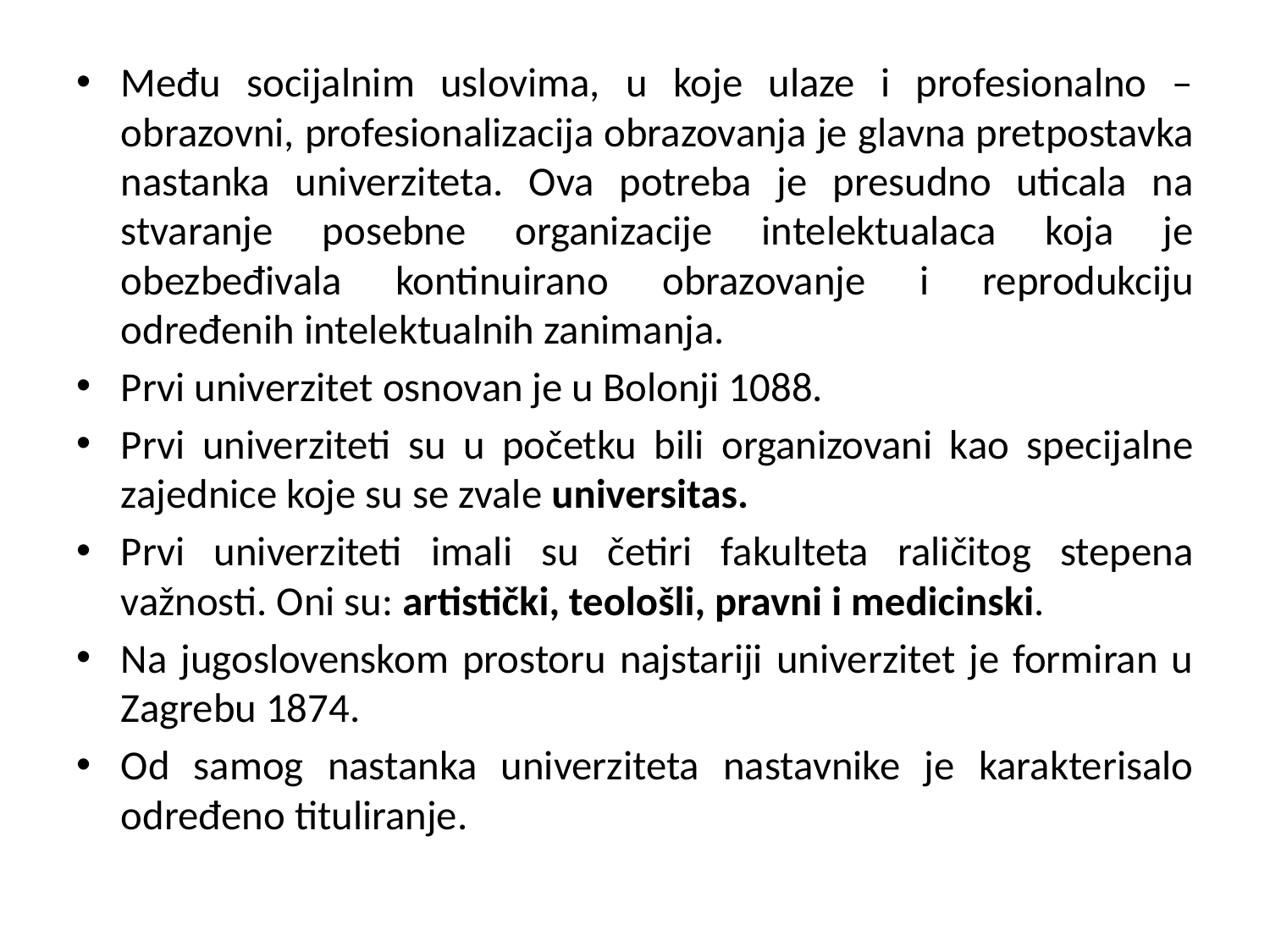

#
Među socijalnim uslovima, u koje ulaze i profesionalno – obrazovni, profesionalizacija obrazovanja je glavna pretpostavka nastanka univerziteta. Ova potreba je presudno uticala na stvaranje posebne organizacije intelektualaca koja je obezbeđivala kontinuirano obrazovanje i reprodukciju određenih intelektualnih zanimanja.
Prvi univerzitet osnovan je u Bolonji 1088.
Prvi univerziteti su u početku bili organizovani kao specijalne zajednice koje su se zvale universitas.
Prvi univerziteti imali su četiri fakulteta raličitog stepena važnosti. Oni su: artistički, teološli, pravni i medicinski.
Na jugoslovenskom prostoru najstariji univerzitet je formiran u Zagrebu 1874.
Od samog nastanka univerziteta nastavnike je karakterisalo određeno tituliranje.